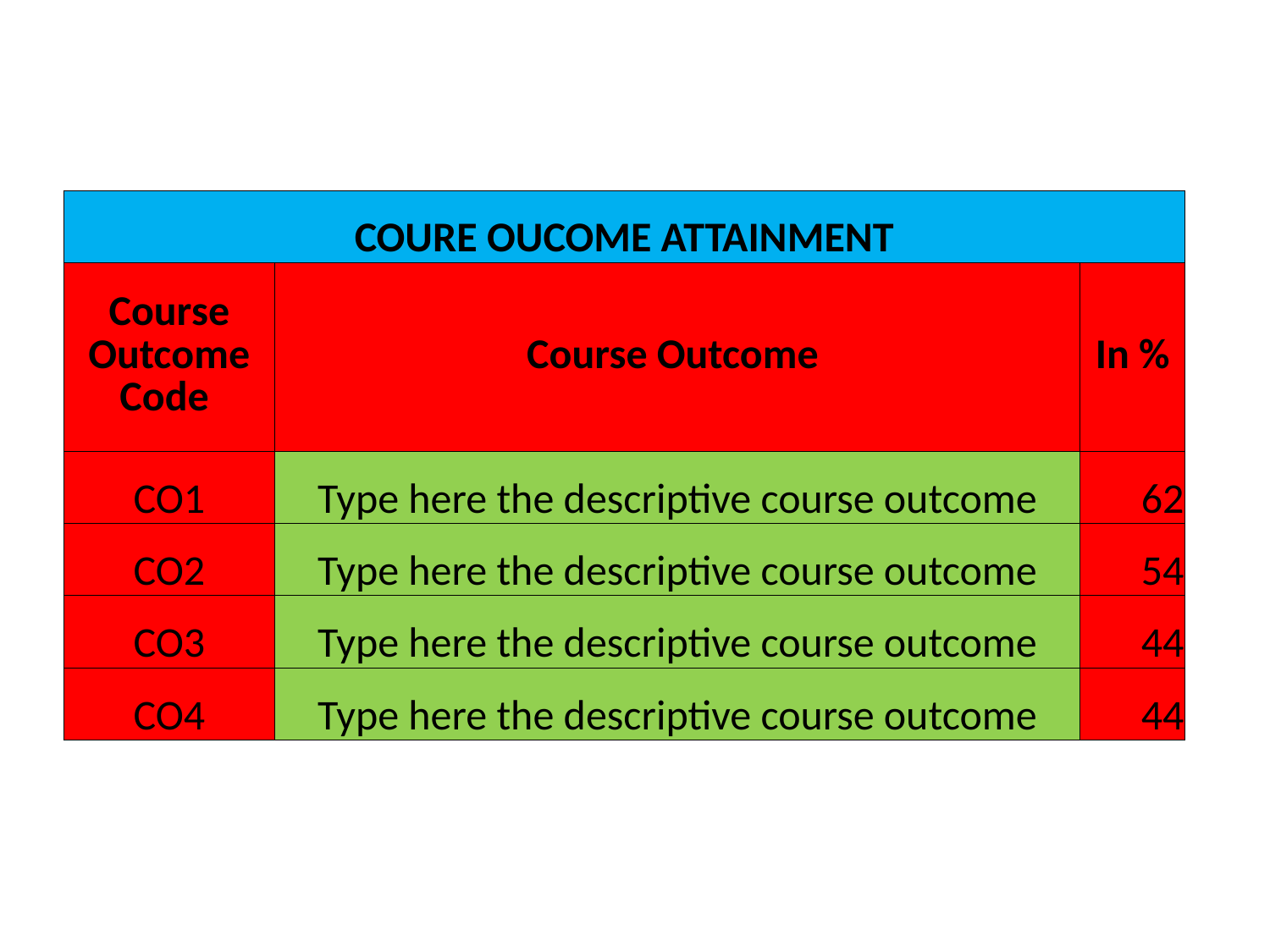

| COURE OUCOME ATTAINMENT |  |  |
| --- | --- | --- |
| Course Outcome Code | Course Outcome | In % |
| CO1 | Type here the descriptive course outcome | 62 |
| CO2 | Type here the descriptive course outcome | 54 |
| CO3 | Type here the descriptive course outcome | 44 |
| CO4 | Type here the descriptive course outcome | 44 |